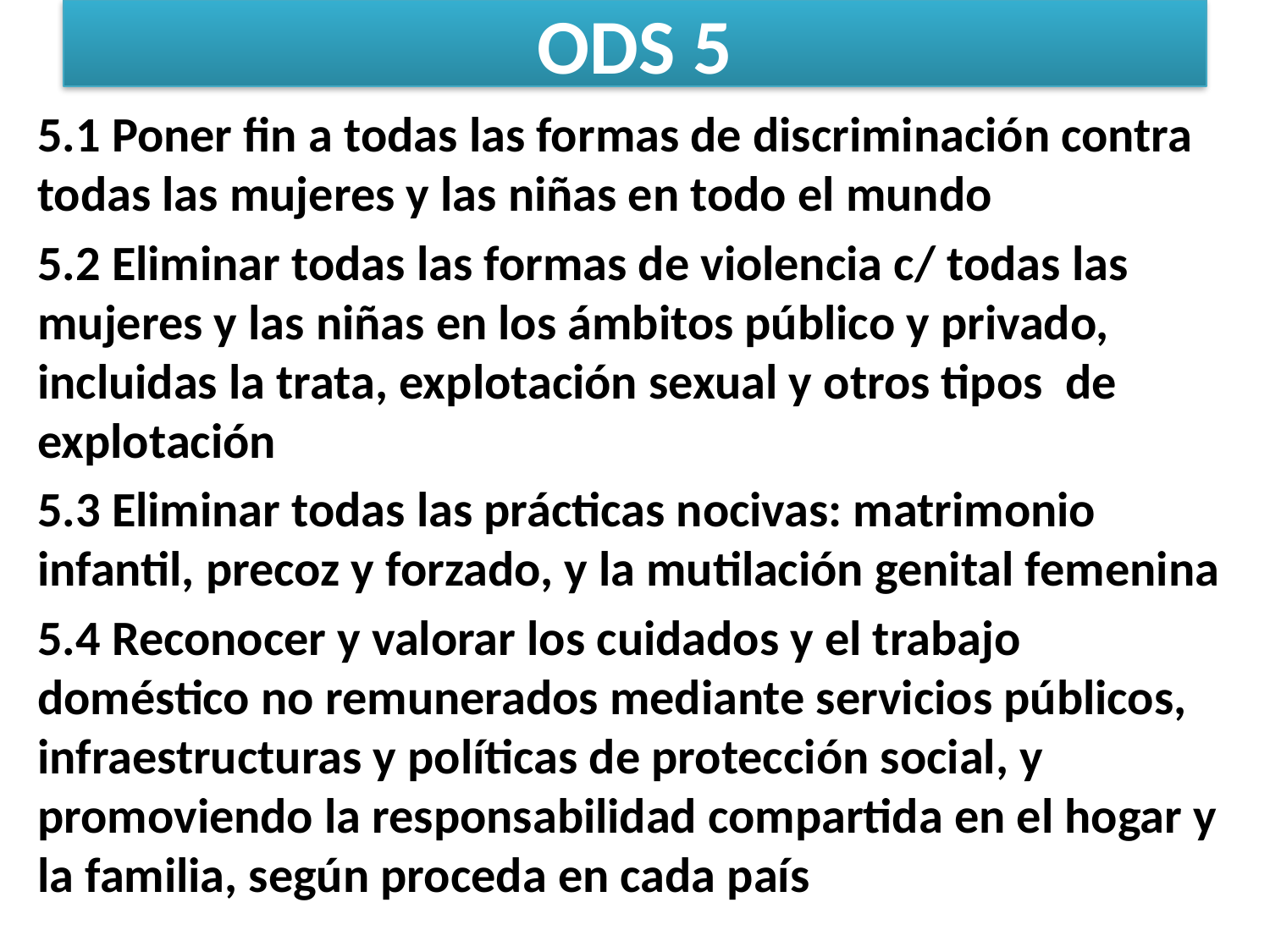

# ODS 5
5.1 Poner fin a todas las formas de discriminación contra todas las mujeres y las niñas en todo el mundo
5.2 Eliminar todas las formas de violencia c/ todas las mujeres y las niñas en los ámbitos público y privado, incluidas la trata, explotación sexual y otros tipos  de  explotación
5.3 Eliminar todas las prácticas nocivas: matrimonio infantil, precoz y forzado, y la mutilación genital femenina
5.4 Reconocer y valorar los cuidados y el trabajo doméstico no remunerados mediante servicios públicos, infraestructuras y políticas de protección social, y promoviendo la responsabilidad compartida en el hogar y la familia, según proceda en cada país